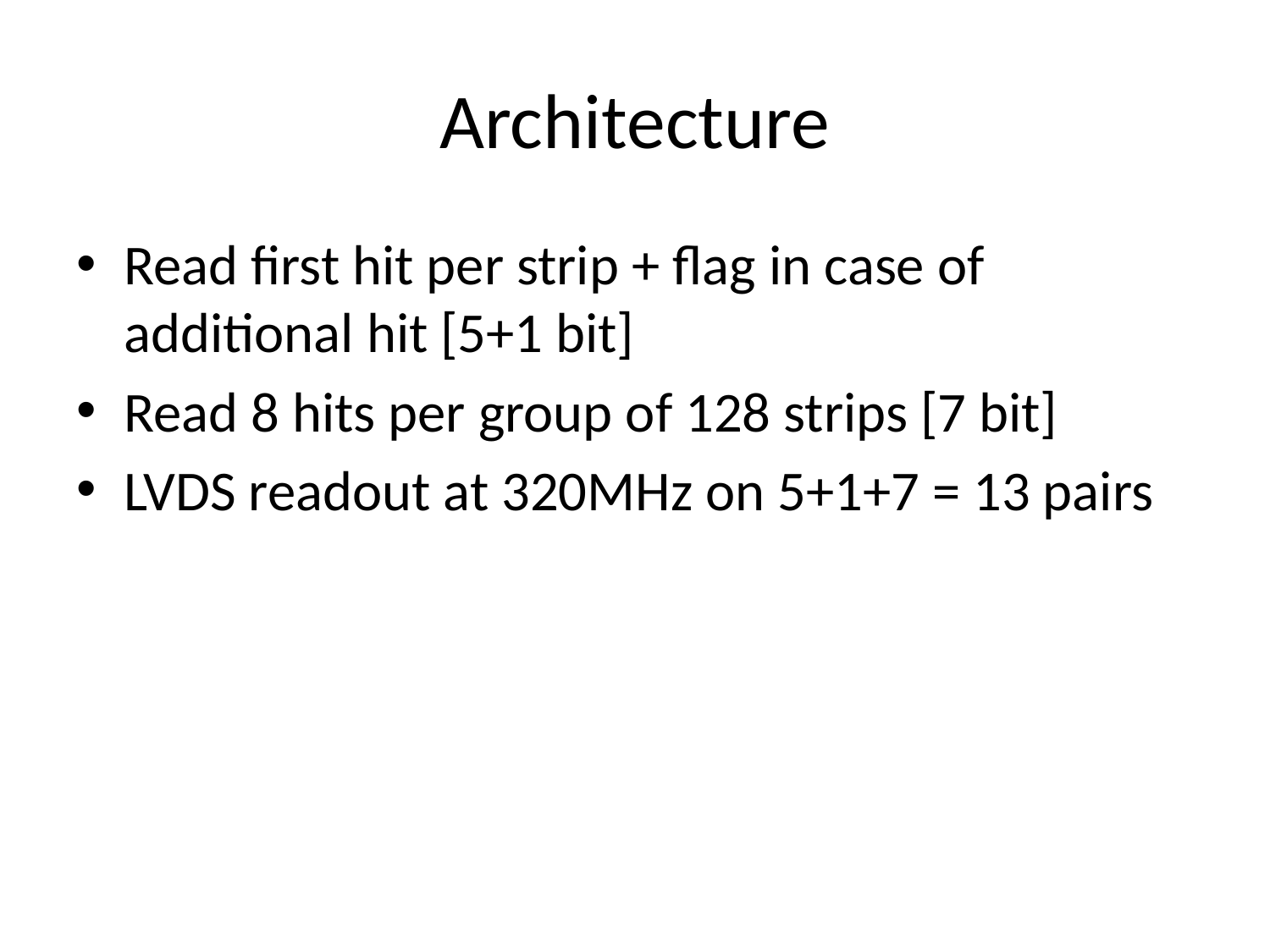

# Architecture
Read first hit per strip + flag in case of additional hit [5+1 bit]
Read 8 hits per group of 128 strips [7 bit]
LVDS readout at 320MHz on 5+1+7 = 13 pairs